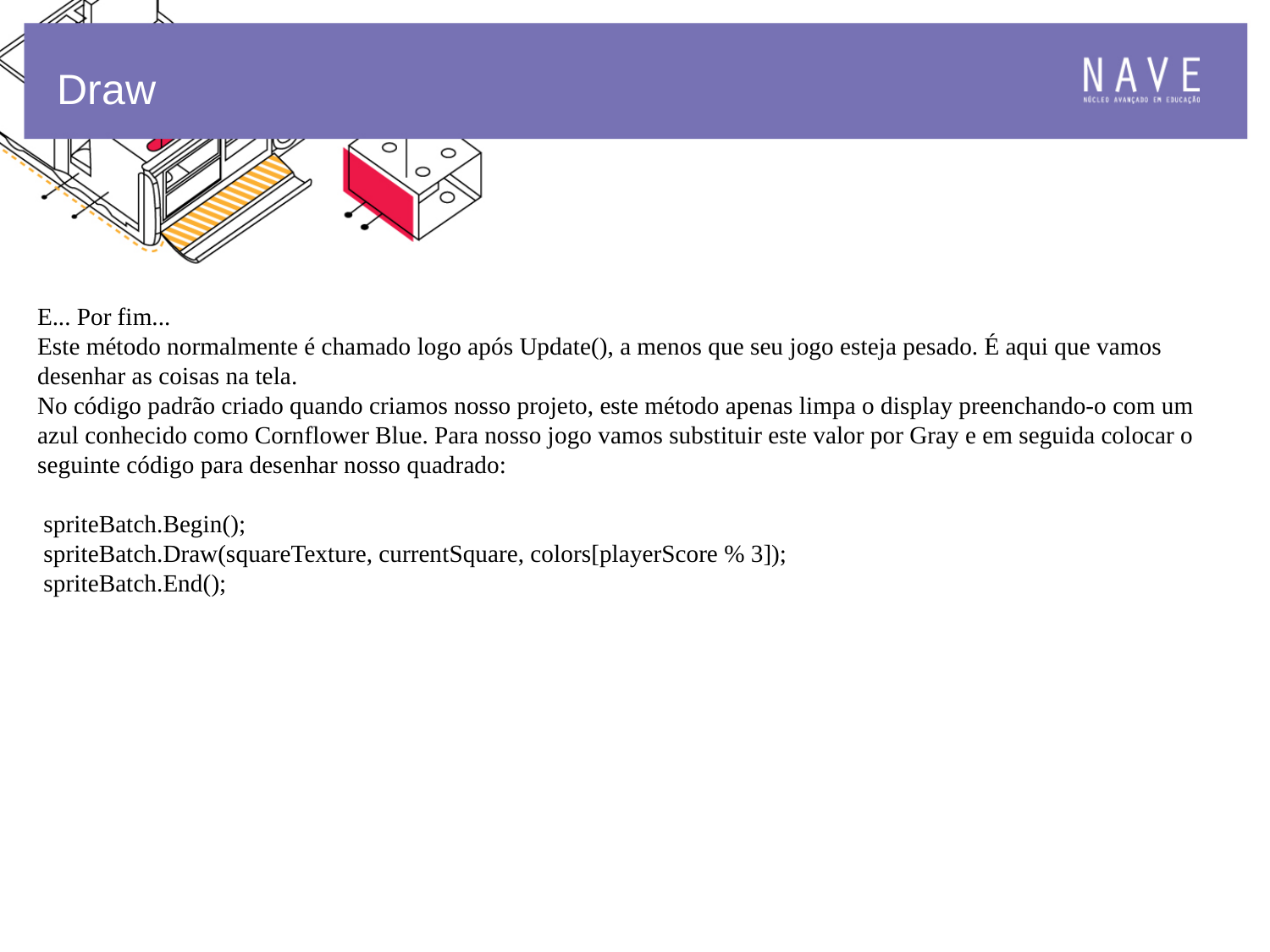

Draw
E... Por fim...
Este método normalmente é chamado logo após Update(), a menos que seu jogo esteja pesado. É aqui que vamos desenhar as coisas na tela.
No código padrão criado quando criamos nosso projeto, este método apenas limpa o display preenchando-o com um azul conhecido como Cornflower Blue. Para nosso jogo vamos substituir este valor por Gray e em seguida colocar o seguinte código para desenhar nosso quadrado:

 spriteBatch.Begin();
 spriteBatch.Draw(squareTexture, currentSquare, colors[playerScore % 3]);
 spriteBatch.End();